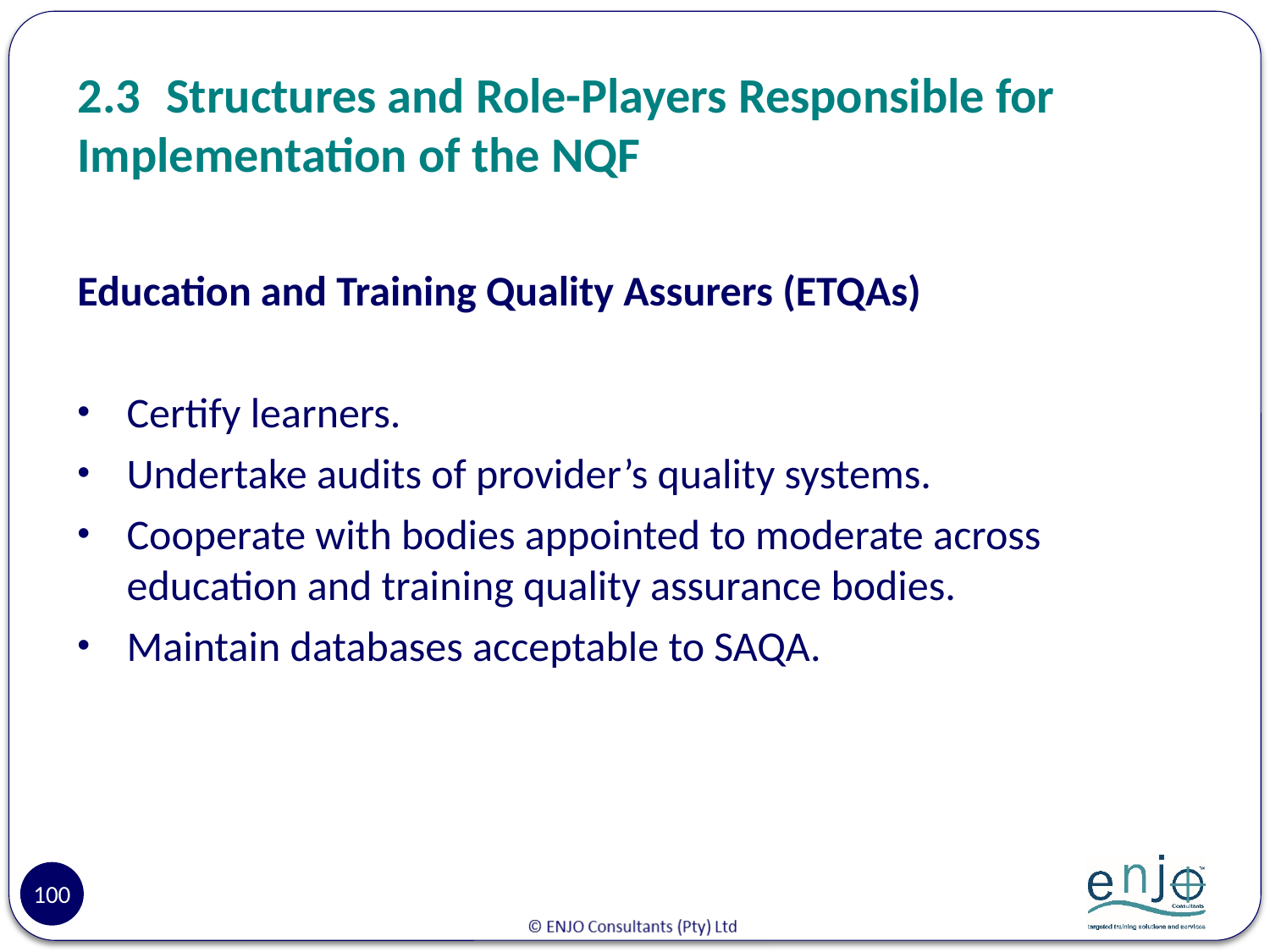

# 2.3	Structures and Role-Players Responsible for Implementation of the NQF

Education and Training Quality Assurers (ETQAs)

Certify learners.
Undertake audits of provider’s quality systems.
Cooperate with bodies appointed to moderate across education and training quality assurance bodies.
Maintain databases acceptable to SAQA.

100